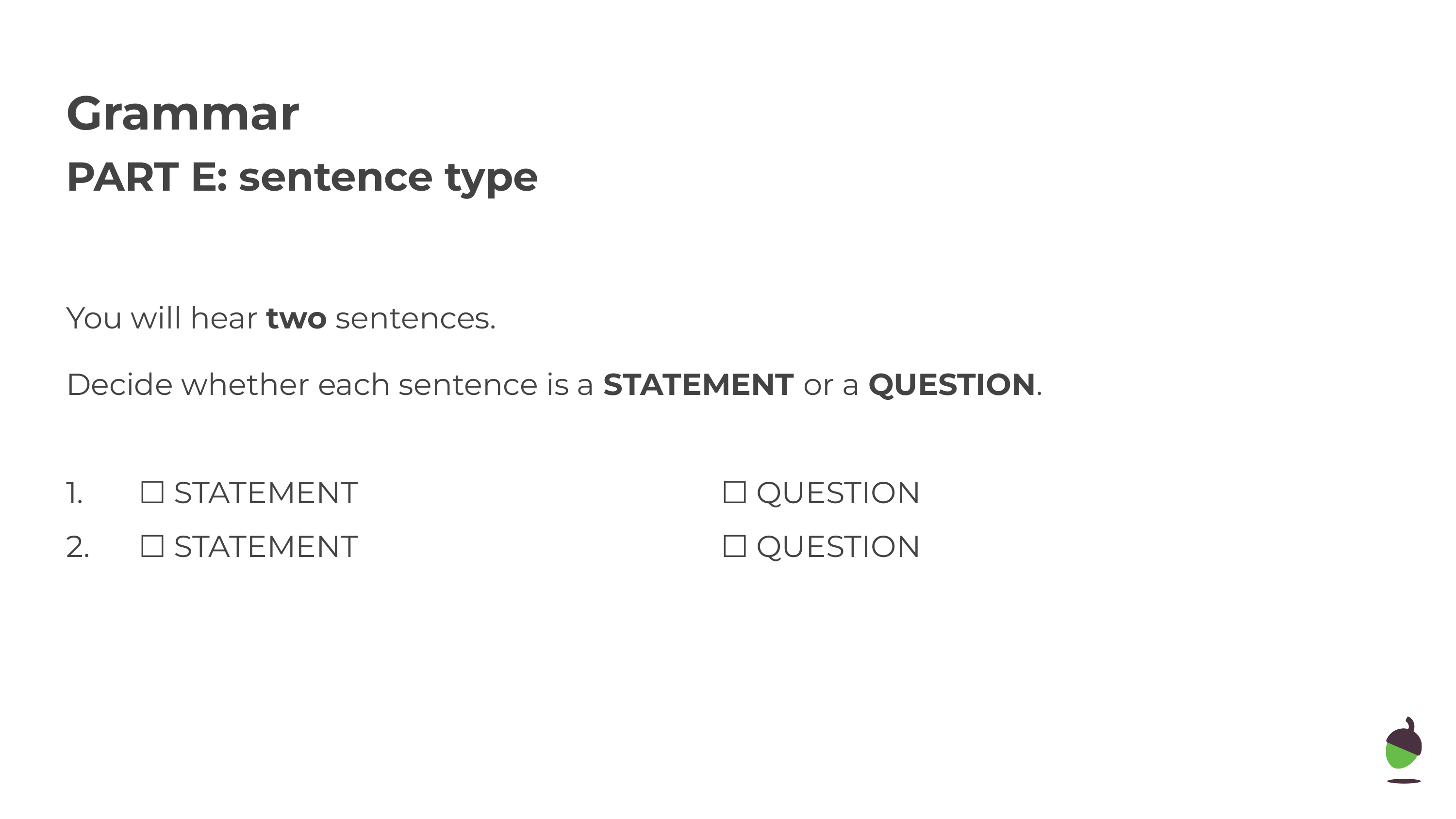

Grammar
PART E: sentence type

You will hear two sentences.
Decide whether each sentence is a STATEMENT or a QUESTION.

1.	☐ STATEMENT					☐ QUESTION
2.	☐ STATEMENT					☐ QUESTION